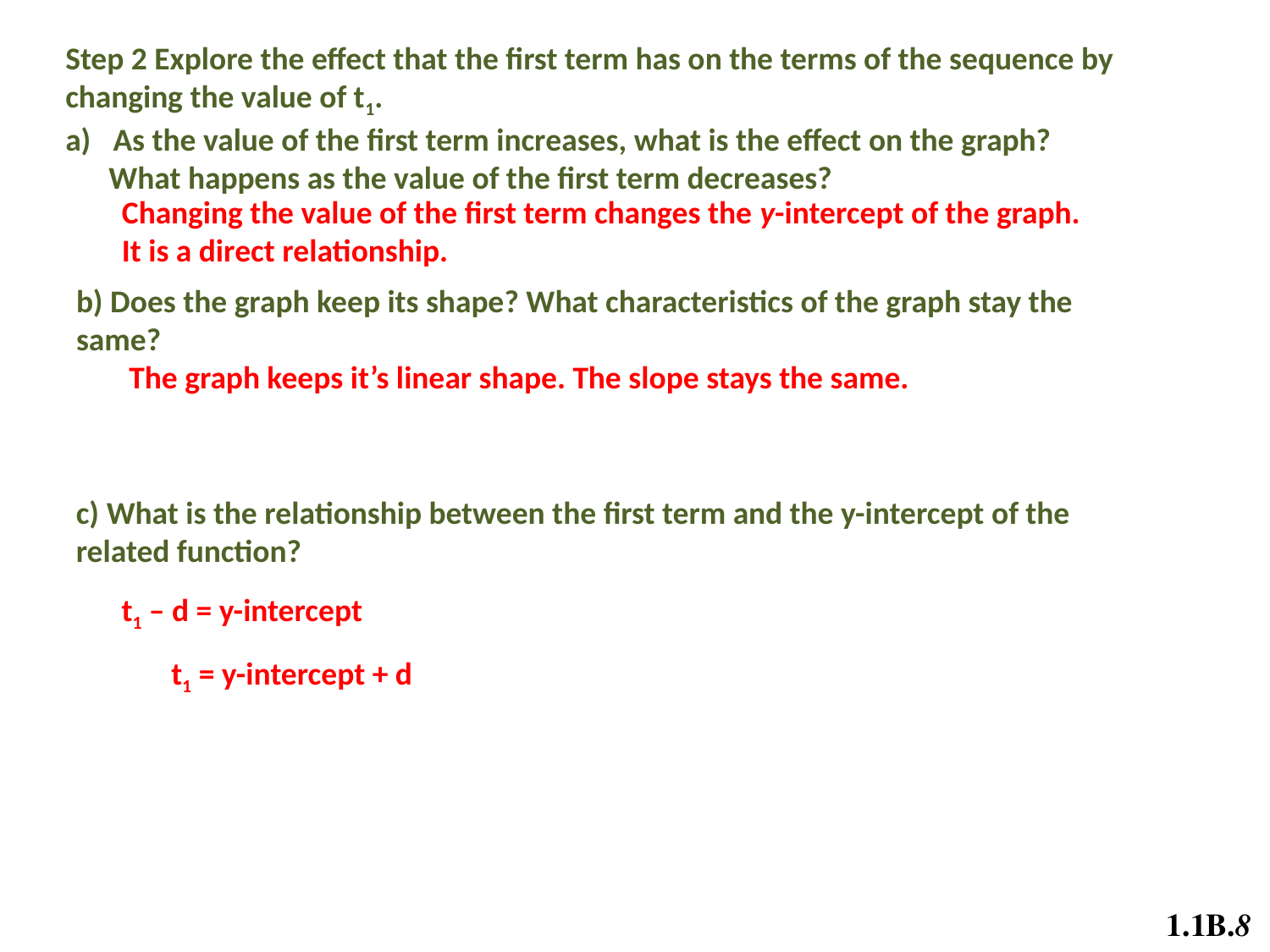

Step 2 Explore the effect that the first term has on the terms of the sequence by
changing the value of t1.
As the value of the first term increases, what is the effect on the graph?
      What happens as the value of the first term decreases?
Changing the value of the first term changes the y-intercept of the graph.
It is a direct relationship.
b) Does the graph keep its shape? What characteristics of the graph stay the same?
 The graph keeps it’s linear shape. The slope stays the same.
c) What is the relationship between the first term and the y-intercept of the related function?
t1 – d = y-intercept
t1 = y-intercept + d
1.1B.8